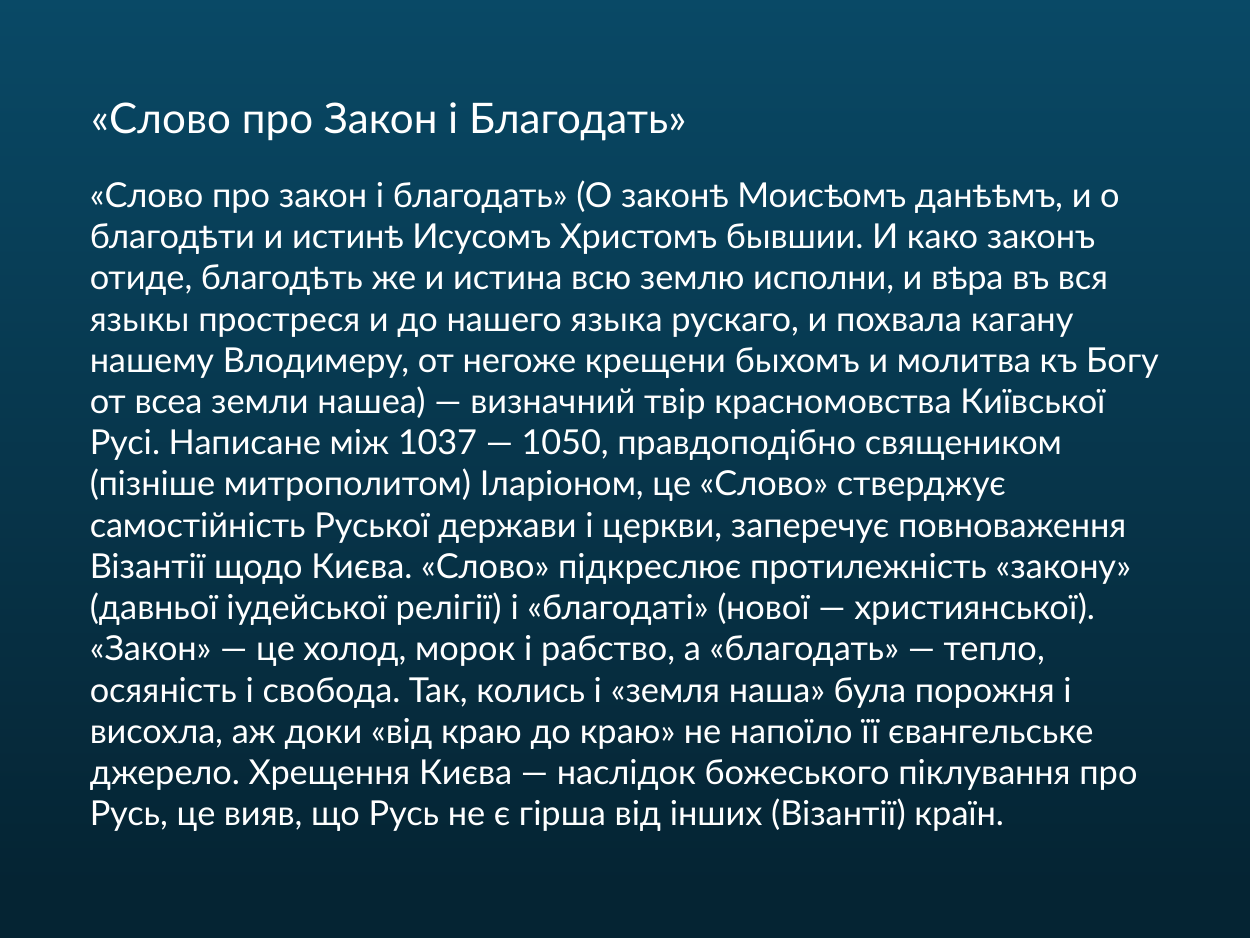

«Слово про Закон і Благодать»
«Слово про закон і благодать» (О законѣ Моисѣомъ данѣѣмъ, и о благодѣти и истинѣ Исусомъ Христомъ бывшии. И како законъ отиде, благодѣть же и истина всю землю исполни, и вѣра въ вся языкы простреся и до нашего языка рускаго, и похвала кагану нашему Влодимеру, от негоже крещени быхомъ и молитва къ Богу от всеа земли нашеа) — визначний твір красномовства Київської Русі. Написане між 1037 — 1050, правдоподібно священиком (пізніше митрополитом) Іларіоном, це «Слово» стверджує самостійність Руської держави і церкви, заперечує повноваження Візантії щодо Києва. «Слово» підкреслює протилежність «закону» (давньої іудейської релігії) і «благодаті» (нової — християнської). «Закон» — це холод, морок і рабство, а «благодать» — тепло, осяяність і свобода. Так, колись і «земля наша» була порожня і висохла, аж доки «від краю до краю» не напоїло її євангельське джерело. Хрещення Києва — наслідок божеського піклування про Русь, це вияв, що Русь не є гірша від інших (Візантії) країн.